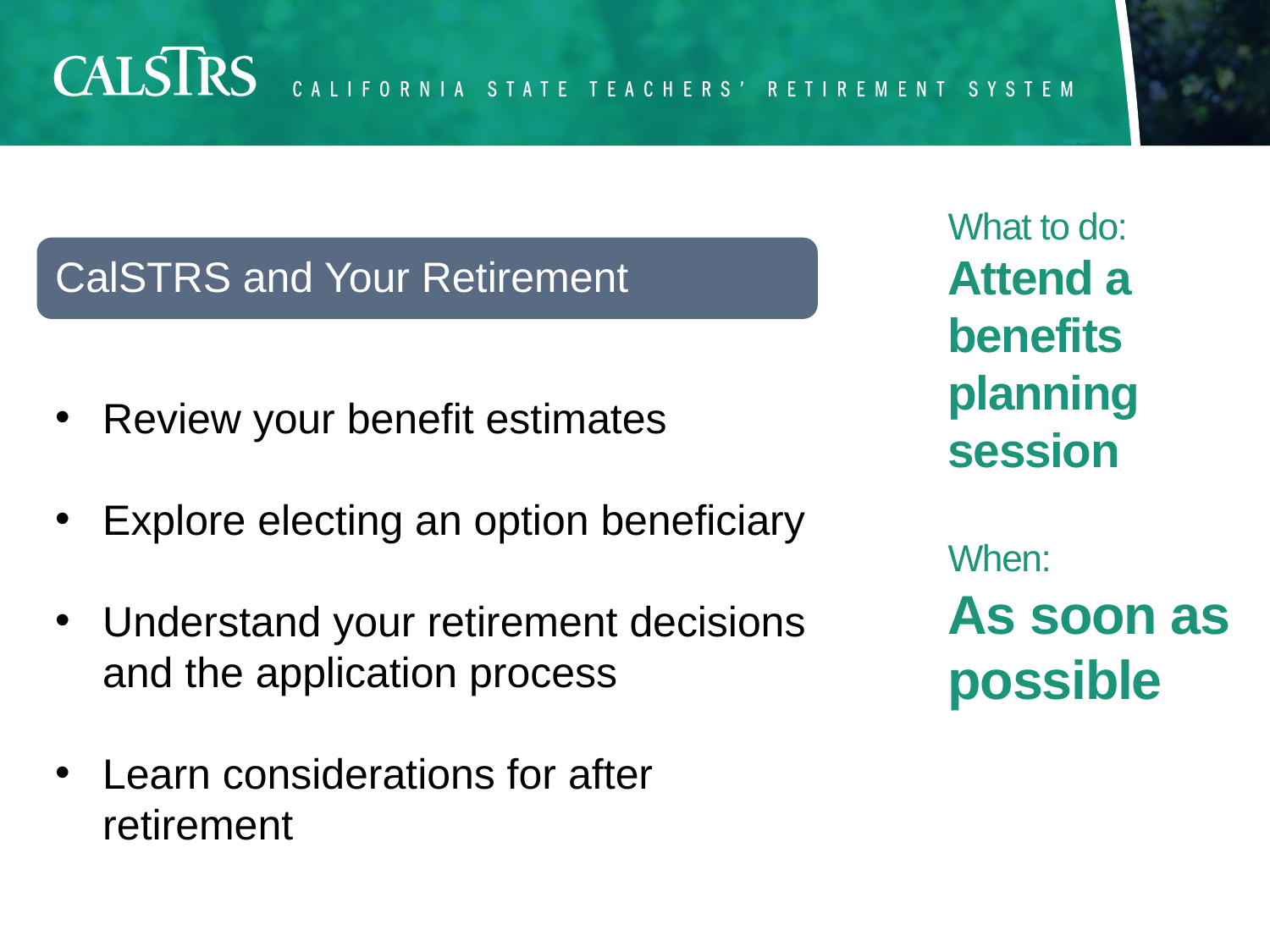

# What to do: Attend a benefits planning session When: As soon as possible

CalSTRS and Your Retirement
Review your benefit estimates

Explore electing an option beneficiary

Understand your retirement decisions and the application process

Learn considerations for after retirement